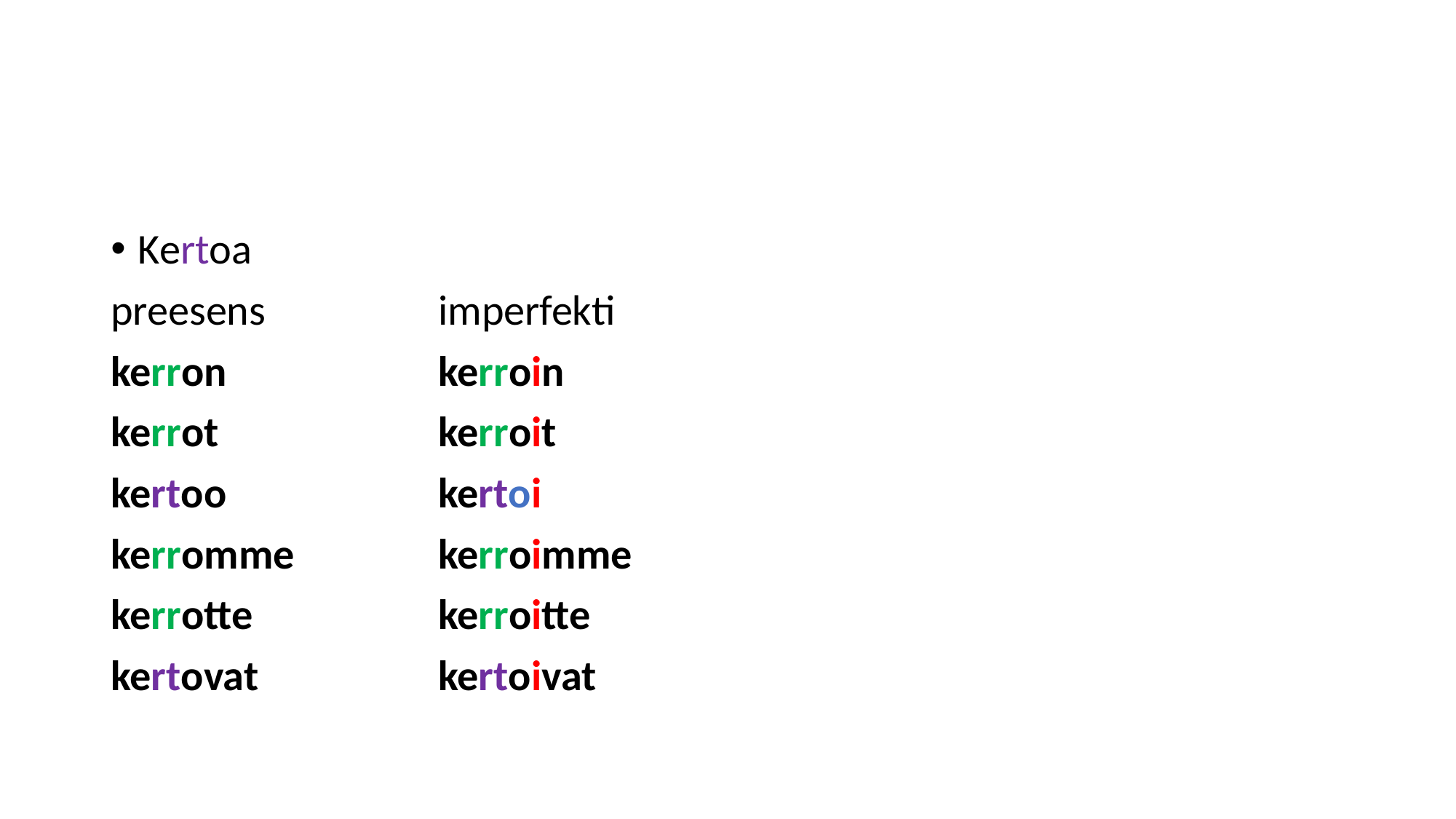

#
Kertoa
preesens		imperfekti
kerron		kerroin
kerrot			kerroit
kertoo		kertoi
kerromme		kerroimme
kerrotte		kerroitte
kertovat		kertoivat